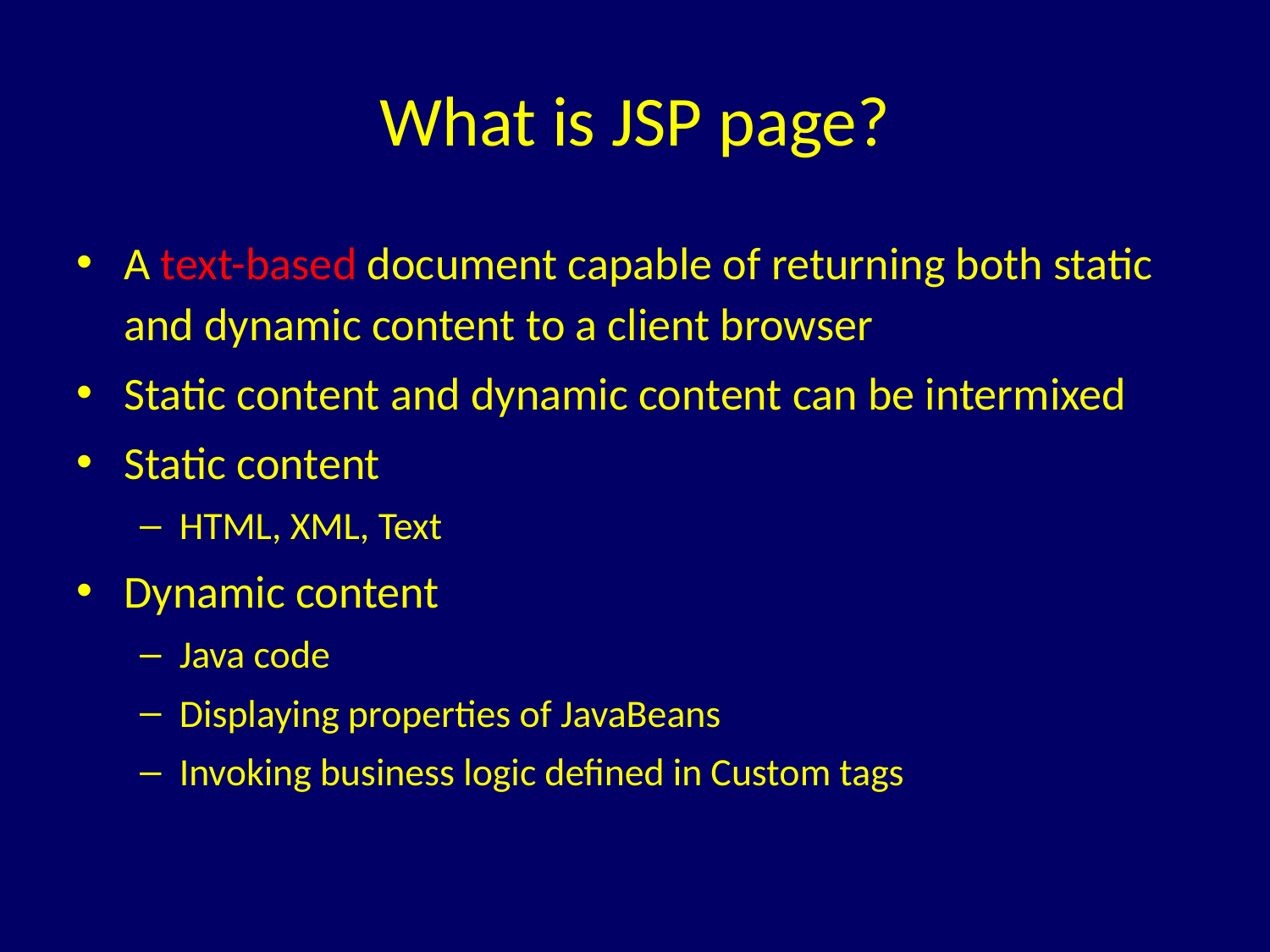

# What is JSP page?
A text-based document capable of returning both static and dynamic content to a client browser
Static content and dynamic content can be intermixed
Static content
HTML, XML, Text
Dynamic content
Java code
Displaying properties of JavaBeans
Invoking business logic defined in Custom tags